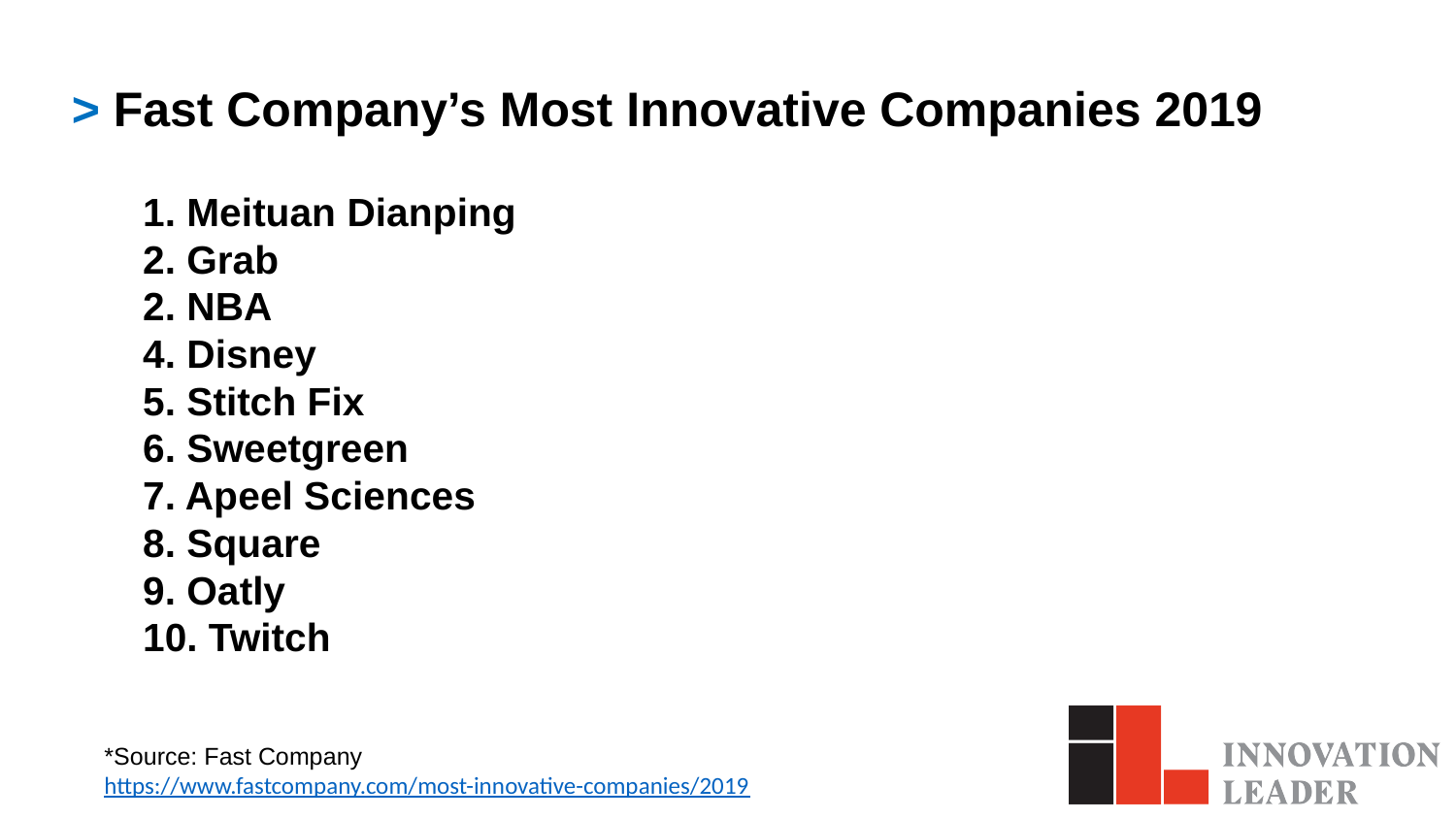

> Fast Company’s Most Innovative Companies 2019
1. Meituan Dianping
2. Grab
2. NBA
4. Disney
5. Stitch Fix
6. Sweetgreen
7. Apeel Sciences
8. Square
9. Oatly
10. Twitch
*Source: Fast Company
https://www.fastcompany.com/most-innovative-companies/2019